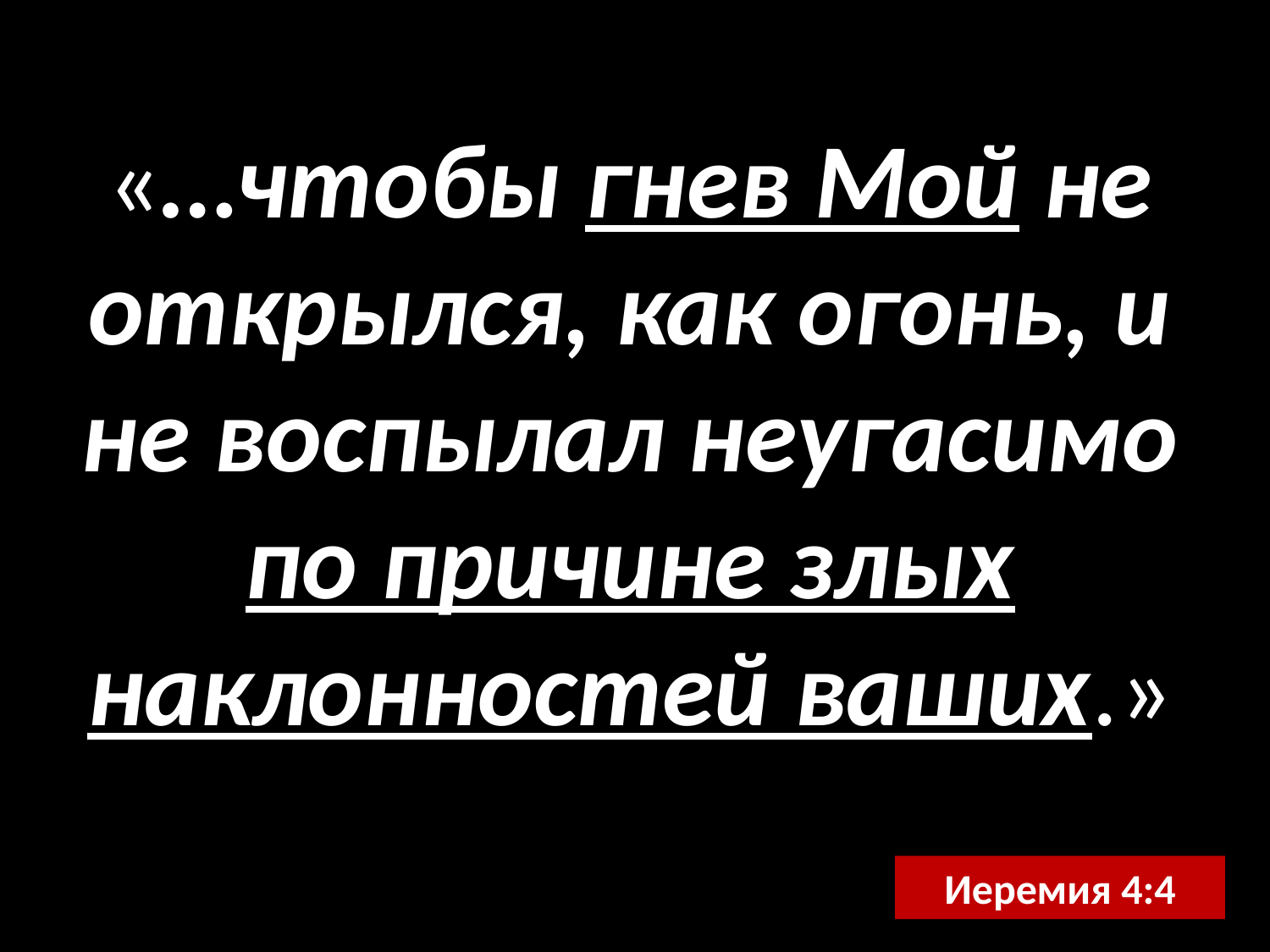

«…чтобы гнев Мой не открылся, как огонь, и не воспылал неугасимо по причине злых наклонностей ваших.»
Иеремия 4:4